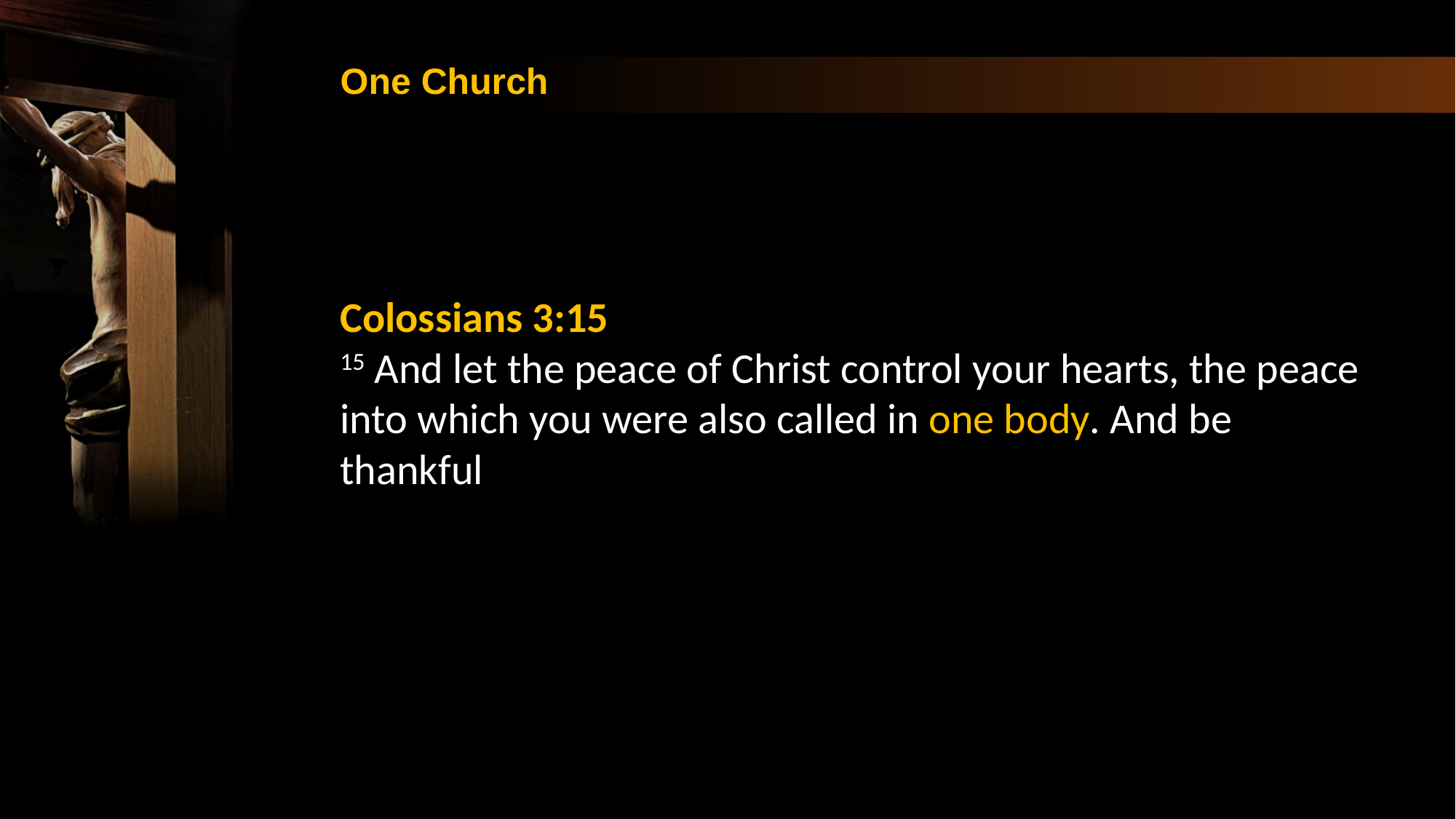

One Church
Colossians 3:15
15 And let the peace of Christ control your hearts, the peace into which you were also called in one body. And be thankful